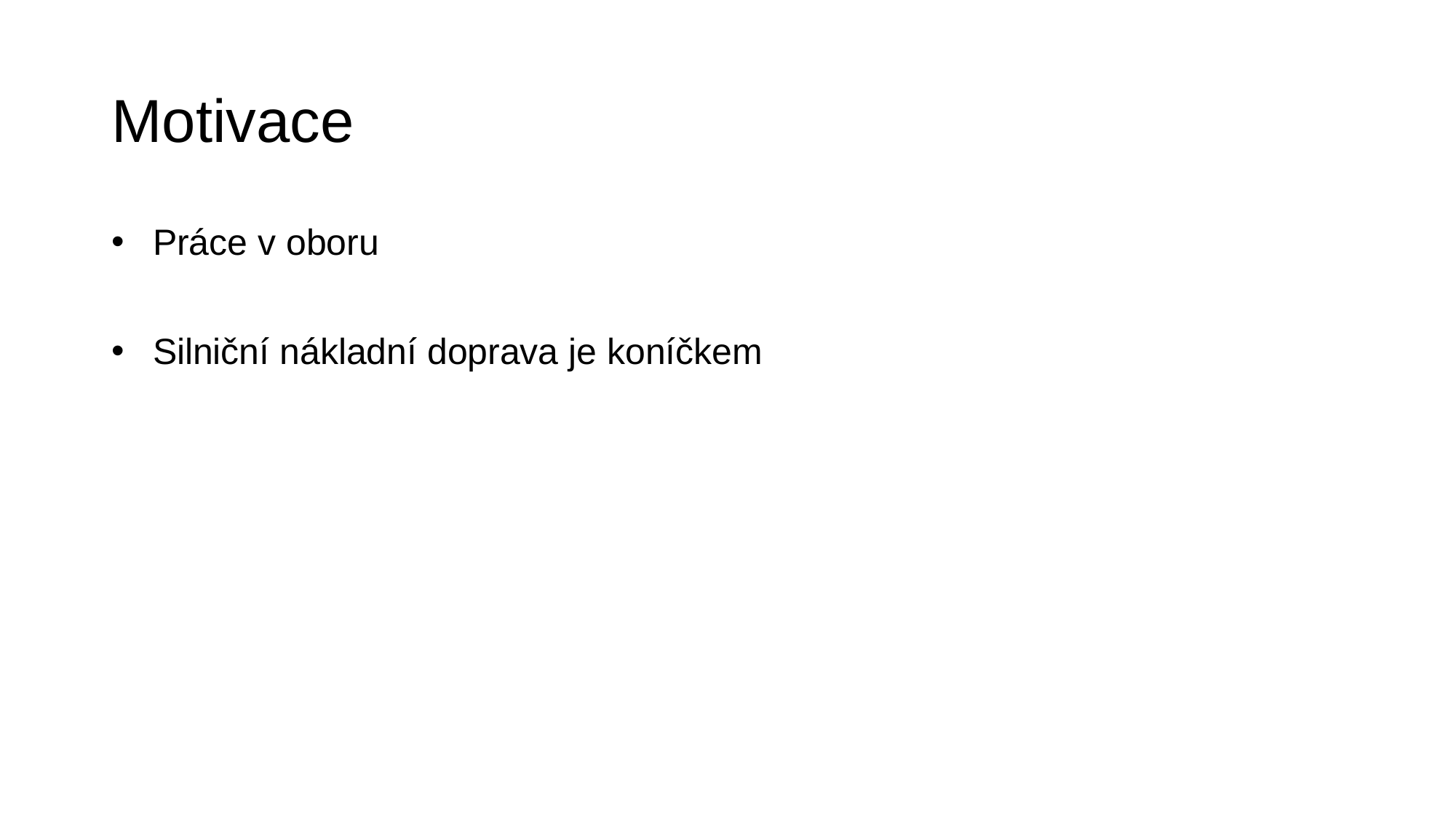

# Motivace
Práce v oboru

Silniční nákladní doprava je koníčkem